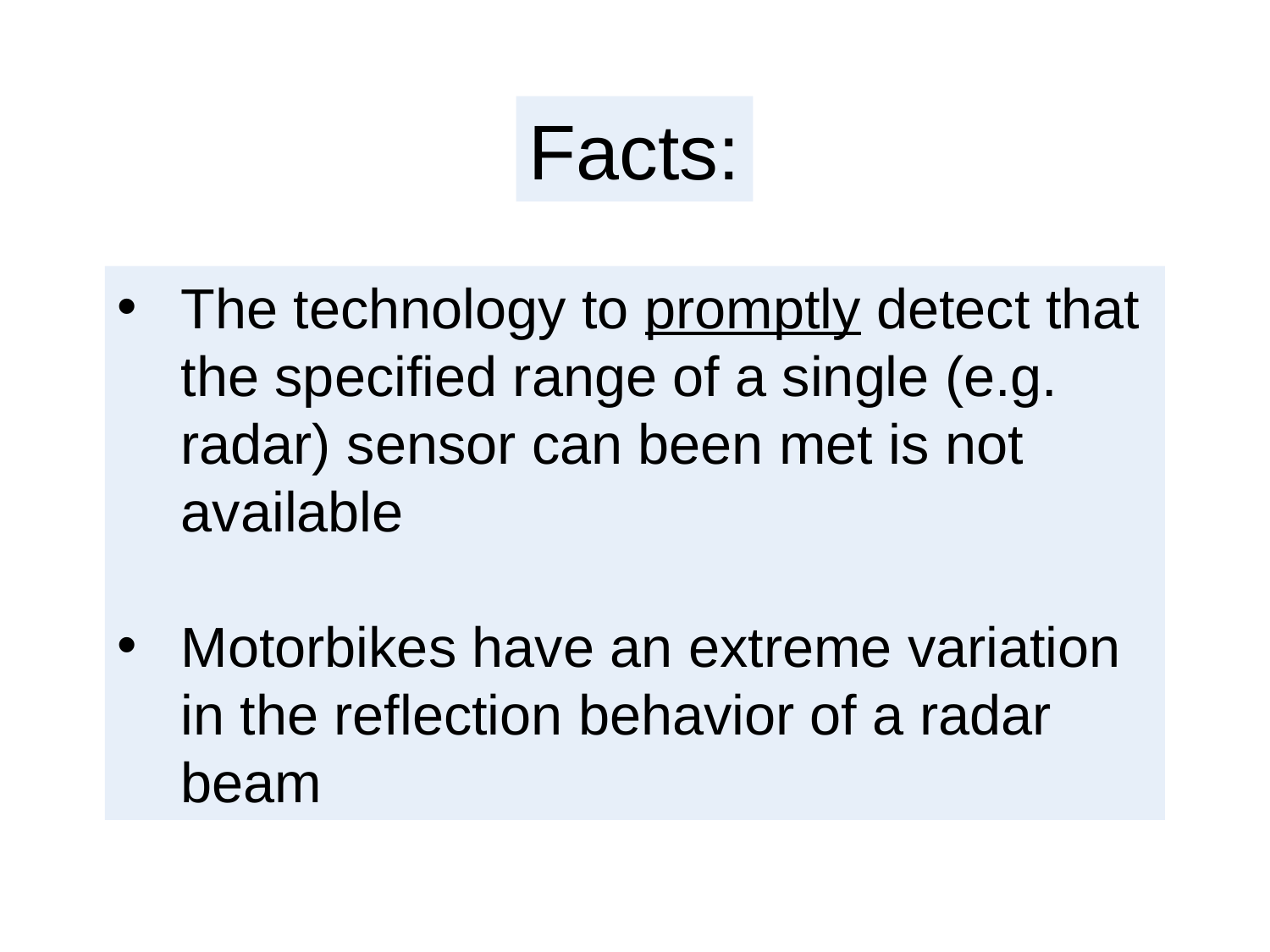

Facts:
The technology to promptly detect that the specified range of a single (e.g. radar) sensor can been met is not available
Motorbikes have an extreme variation in the reflection behavior of a radar beam